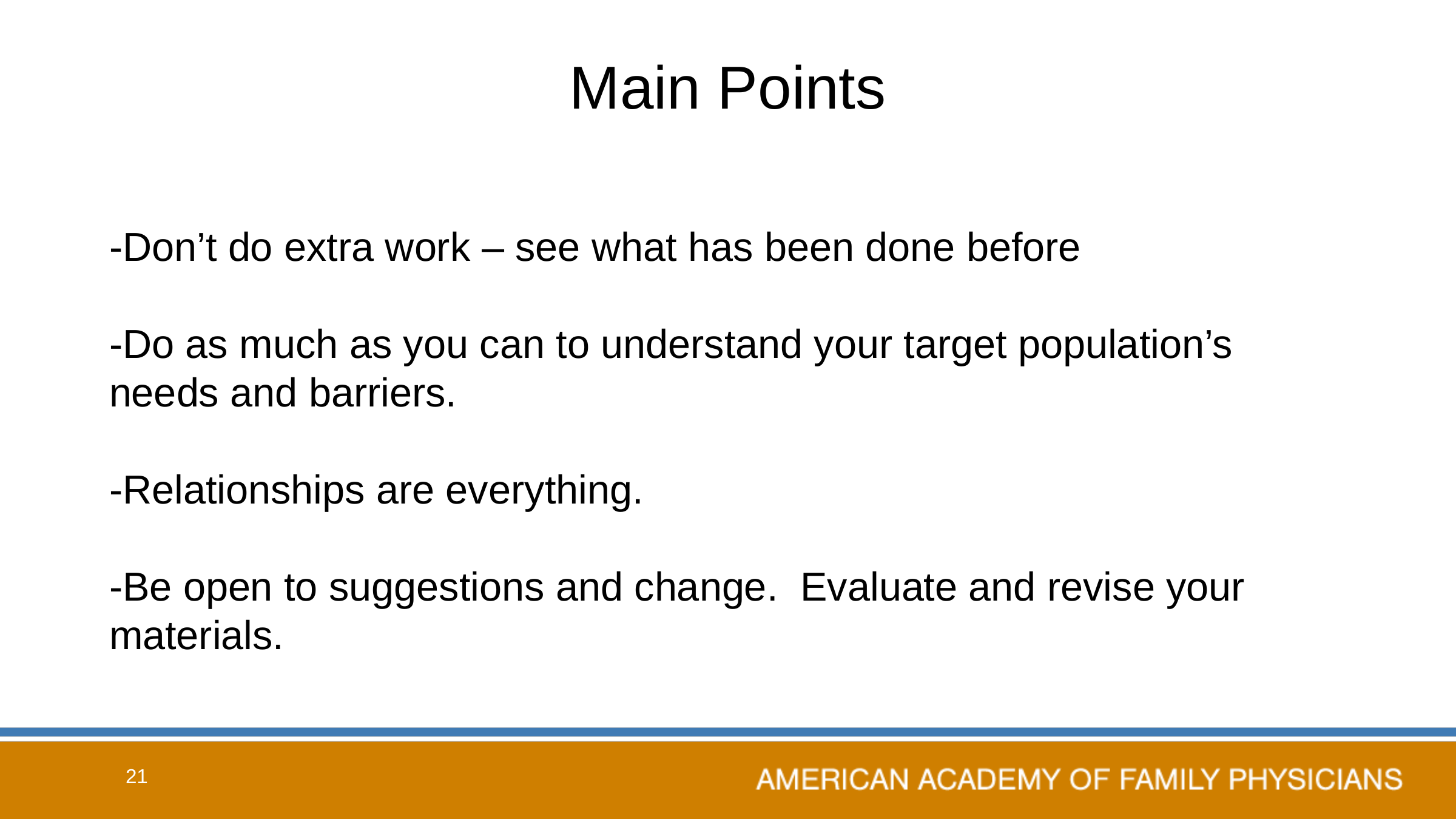

# Main Points
-Don’t do extra work – see what has been done before

-Do as much as you can to understand your target population’s needs and barriers.

-Relationships are everything.

-Be open to suggestions and change.  Evaluate and revise your materials.
21